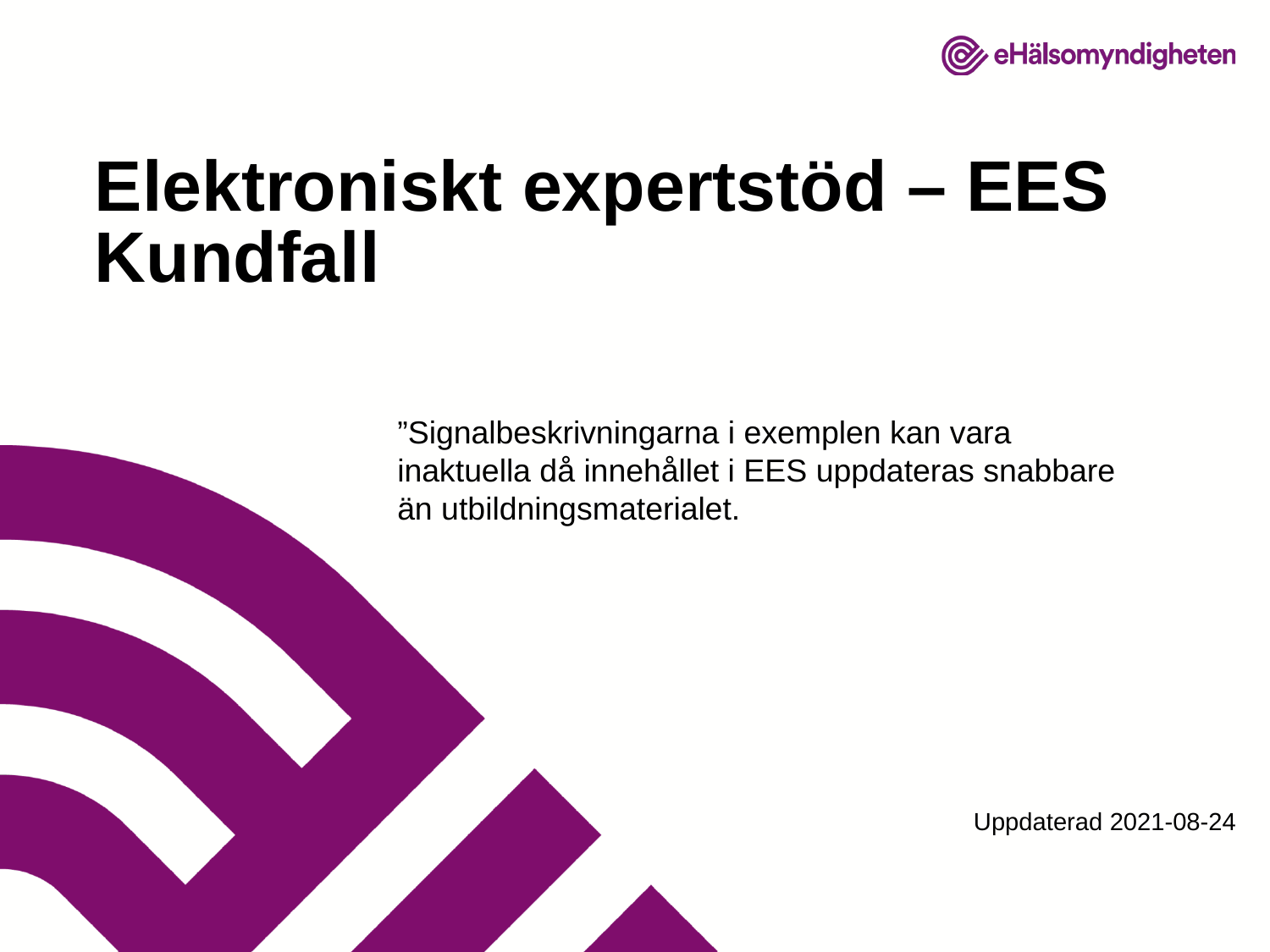

# Elektroniskt expertstöd – EES Kundfall
”Signalbeskrivningarna i exemplen kan vara inaktuella då innehållet i EES uppdateras snabbare än utbildningsmaterialet.
Uppdaterad 2021-08-24